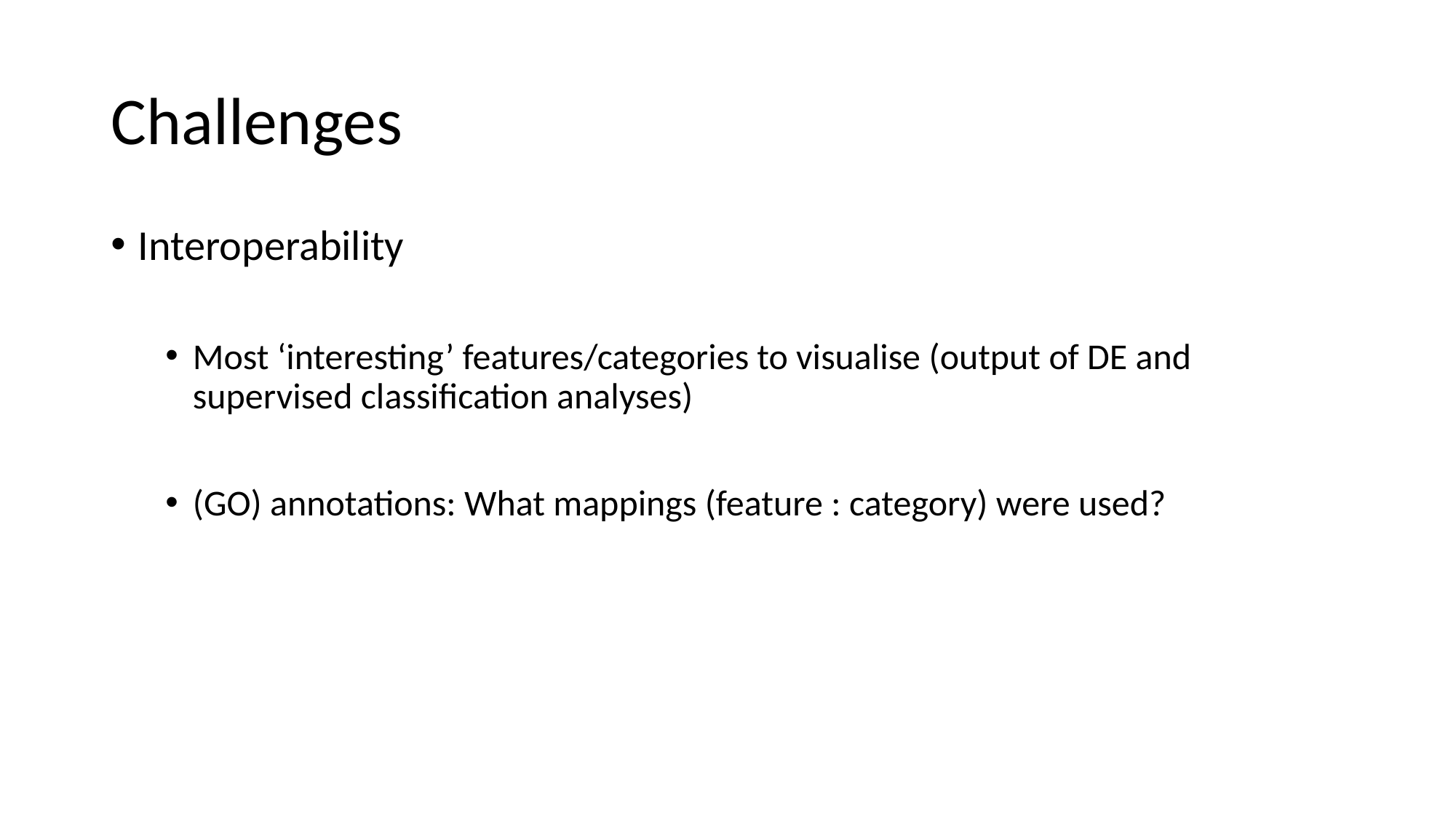

# Challenges
Interoperability

Most ‘interesting’ features/categories to visualise (output of DE and supervised classification analyses)

(GO) annotations: What mappings (feature : category) were used?